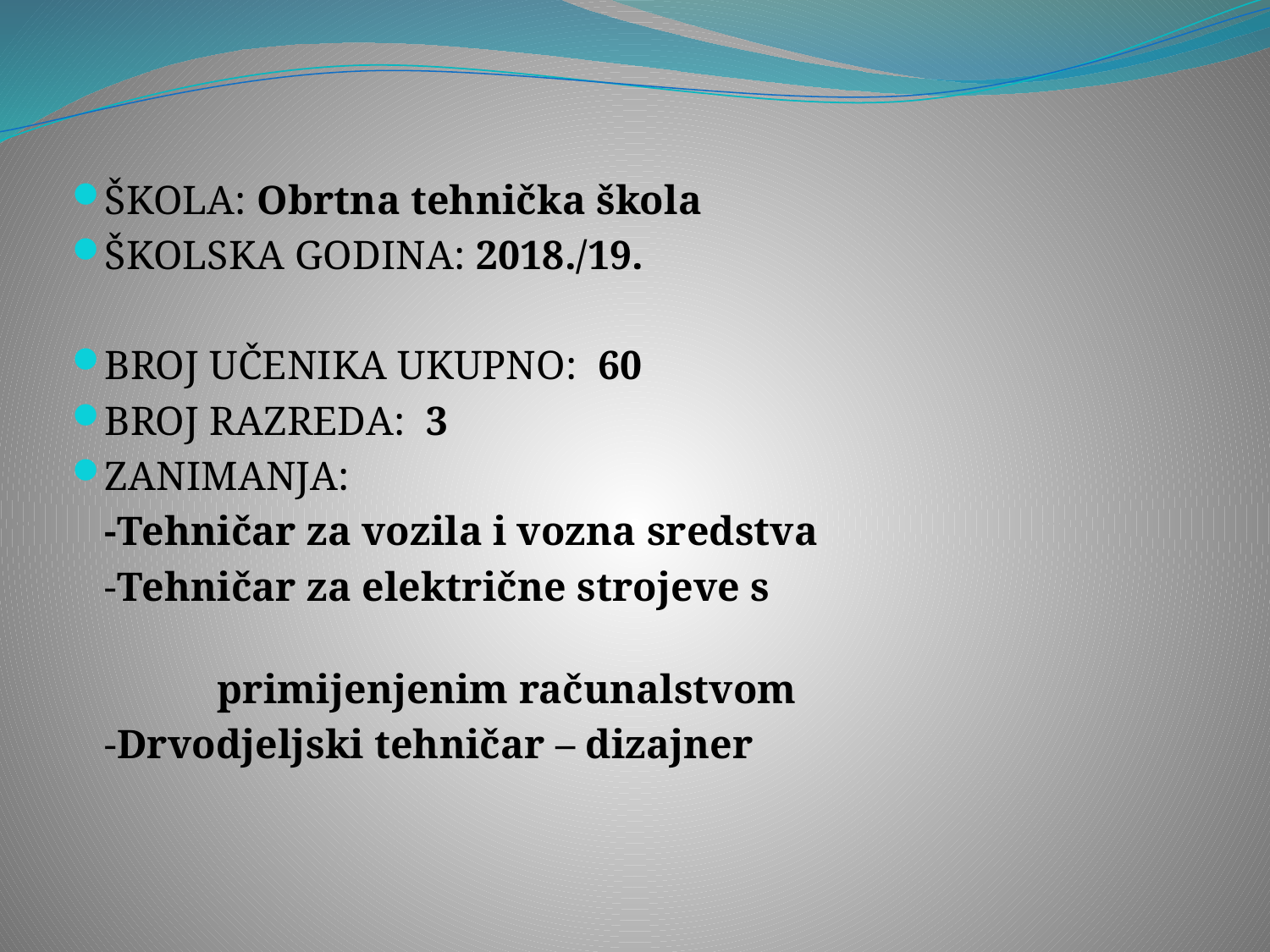

ŠKOLA: Obrtna tehnička škola
ŠKOLSKA GODINA: 2018./19.

BROJ UČENIKA UKUPNO:  60
BROJ RAZREDA:  3
ZANIMANJA:
		-Tehničar za vozila i vozna sredstva
		-Tehničar za električne strojeve s
              primijenjenim računalstvom
		-Drvodjeljski tehničar – dizajner